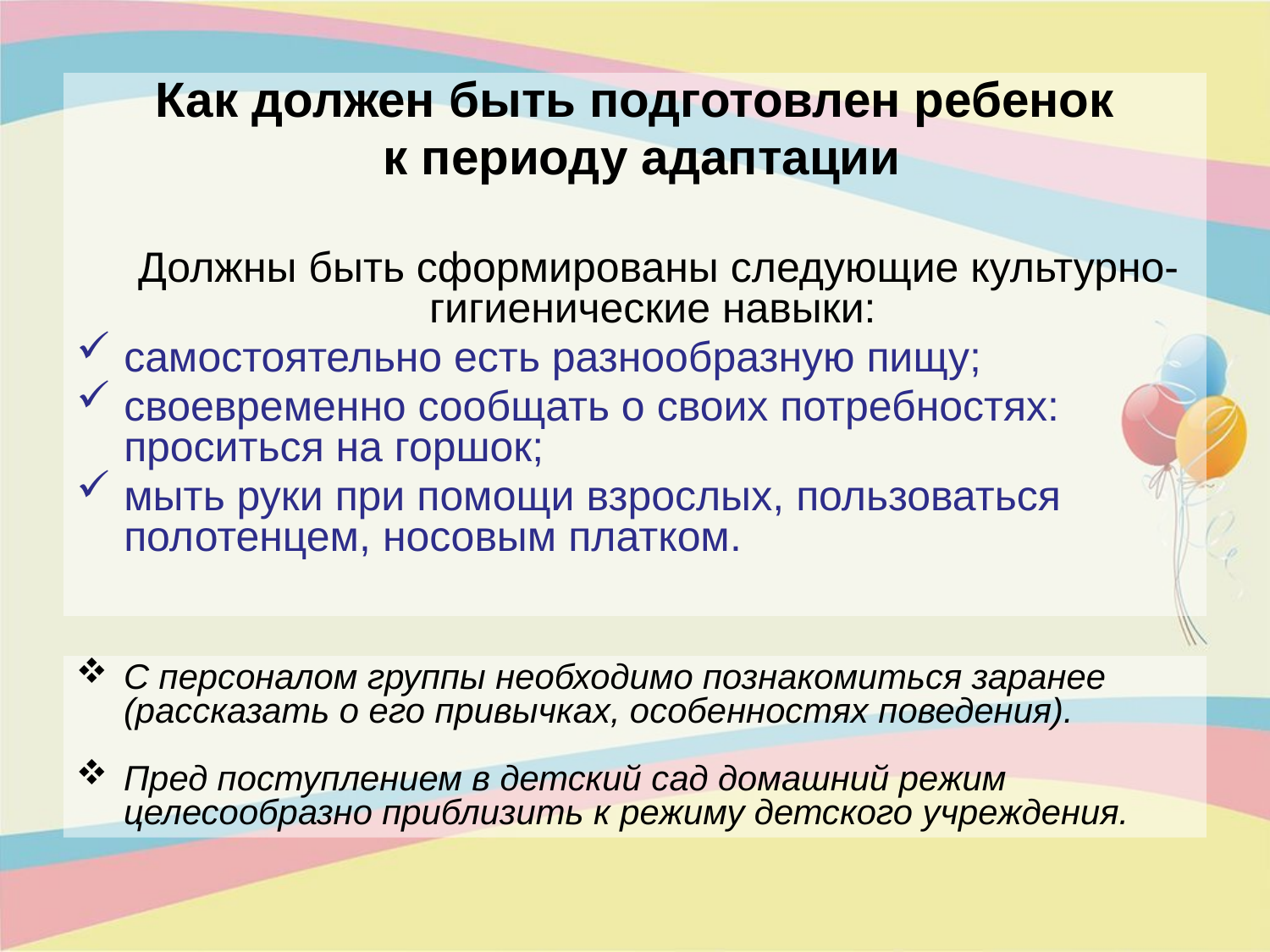

Как должен быть подготовлен ребенок
 к периоду адаптации

    Должны быть сформированы следующие культурно-гигиенические навыки:
самостоятельно есть разнообразную пищу;
своевременно сообщать о своих потребностях: проситься на горшок;
мыть руки при помощи взрослых, пользоваться полотенцем, носовым платком.

С персоналом группы необходимо познакомиться заранее (рассказать о его привычках, особенностях поведения).

Пред поступлением в детский сад домашний режим целесообразно приблизить к режиму детского учреждения.